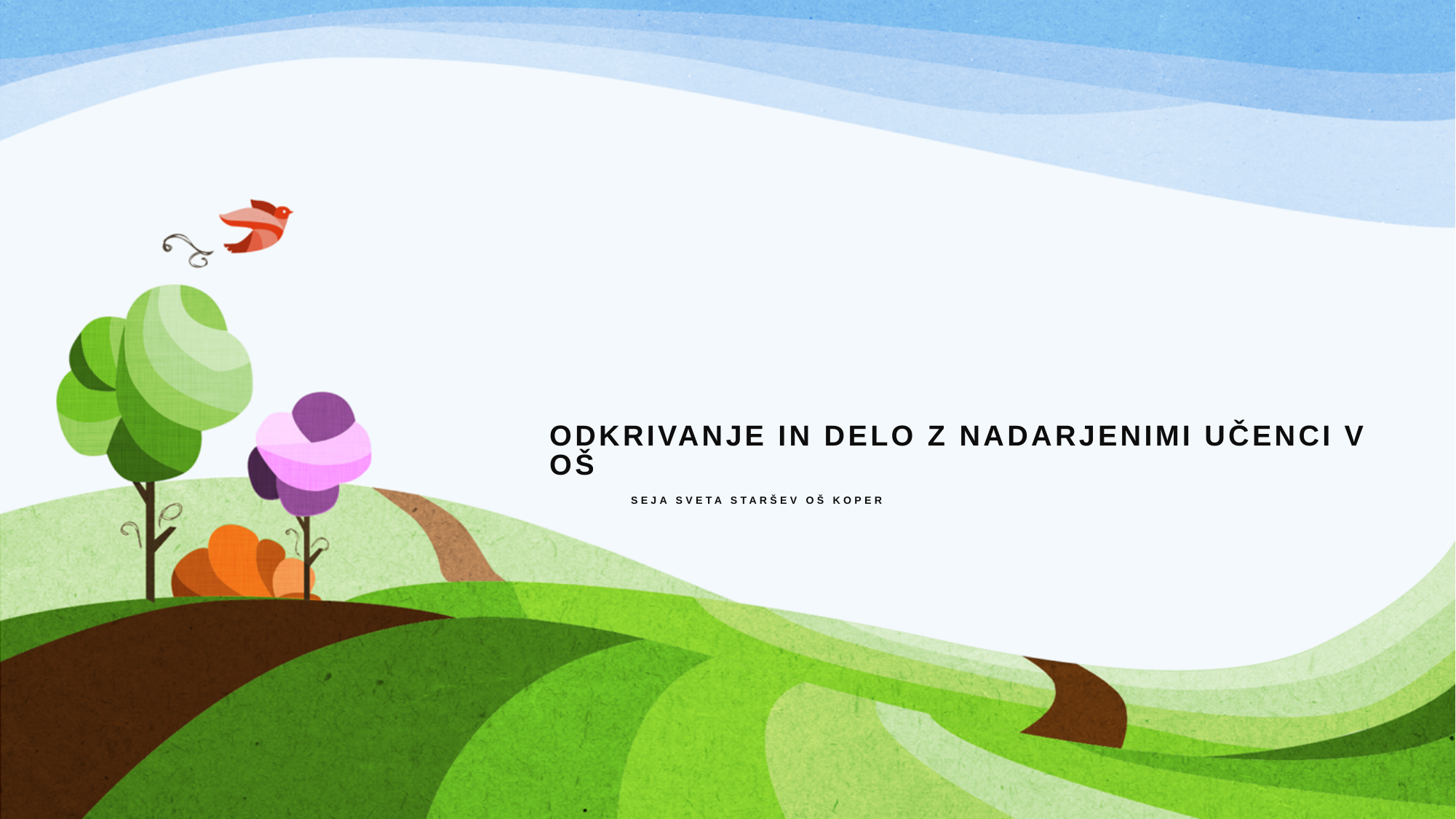

# Odkrivanje in delo z nadarjenimi učenci v OŠ seja sveta staršev Oš Koper